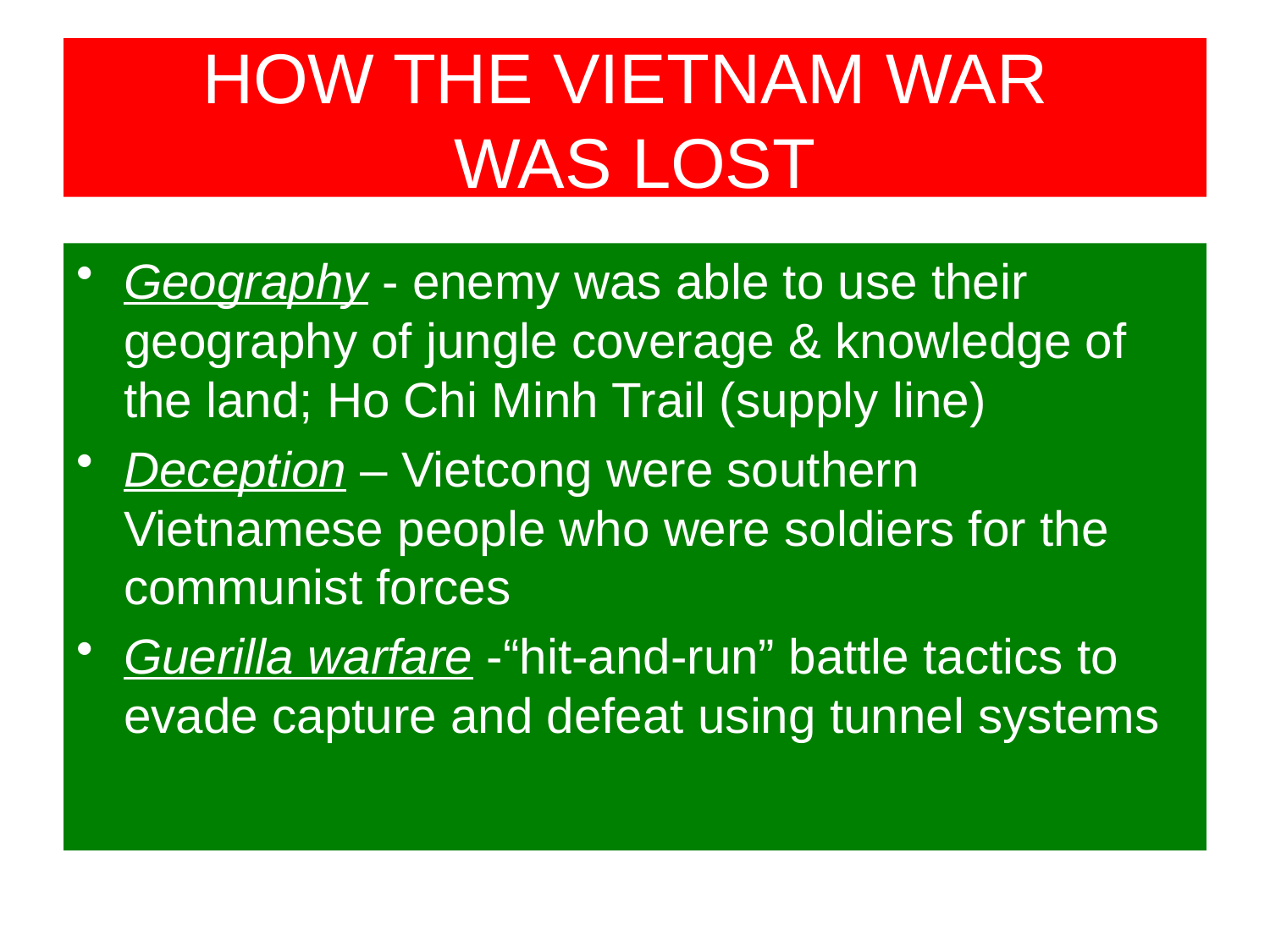

# HOW THE VIETNAM WAR WAS LOST
Geography - enemy was able to use their geography of jungle coverage & knowledge of the land; Ho Chi Minh Trail (supply line)
Deception – Vietcong were southern Vietnamese people who were soldiers for the communist forces
Guerilla warfare -“hit-and-run” battle tactics to evade capture and defeat using tunnel systems